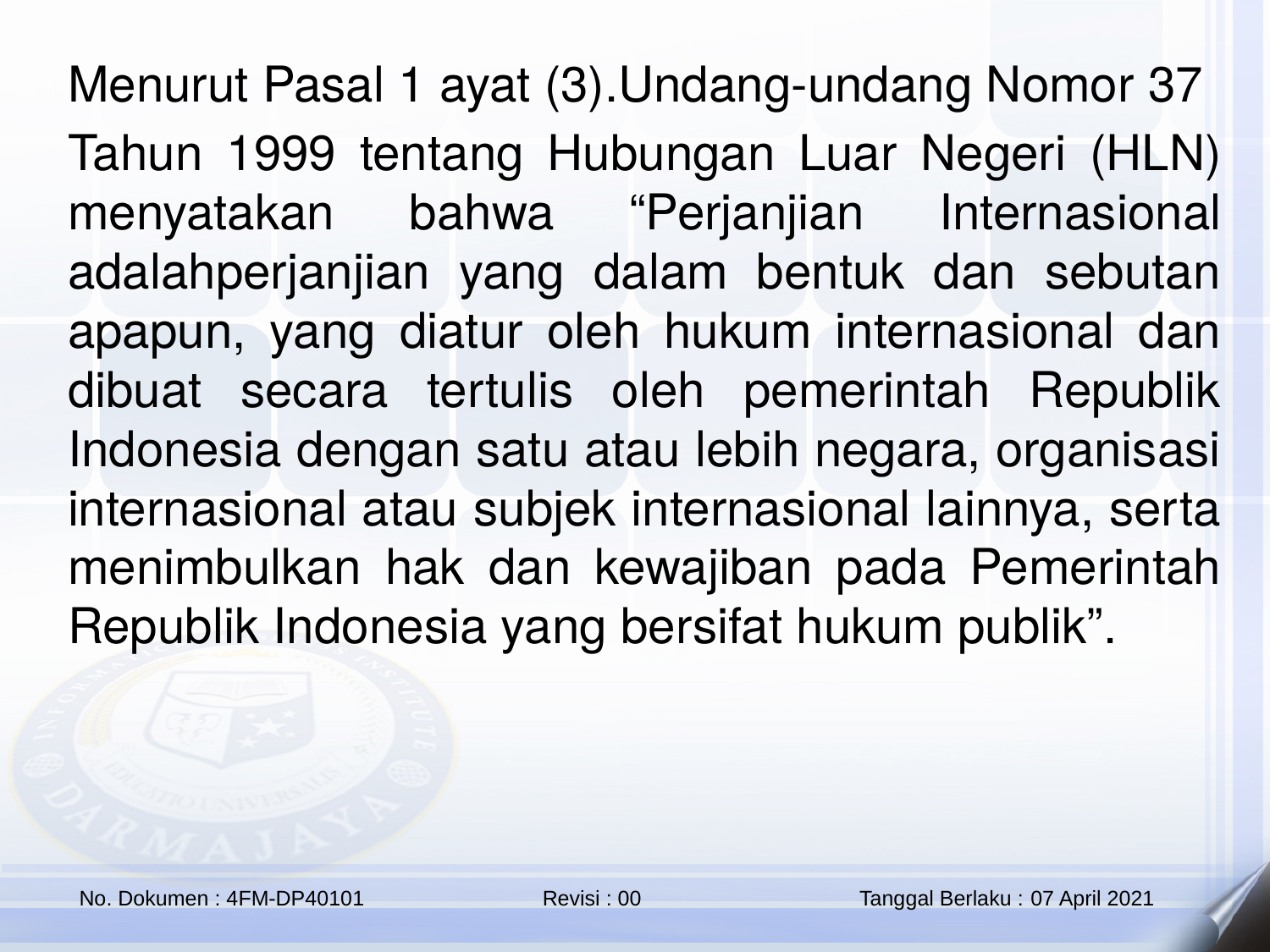

Menurut Pasal 1 ayat (3).Undang-undang Nomor 37
Tahun 1999 tentang Hubungan Luar Negeri (HLN) menyatakan bahwa “Perjanjian Internasional adalahperjanjian yang dalam bentuk dan sebutan apapun, yang diatur oleh hukum internasional dan dibuat secara tertulis oleh pemerintah Republik Indonesia dengan satu atau lebih negara, organisasi internasional atau subjek internasional lainnya, serta menimbulkan hak dan kewajiban pada Pemerintah Republik Indonesia yang bersifat hukum publik”.